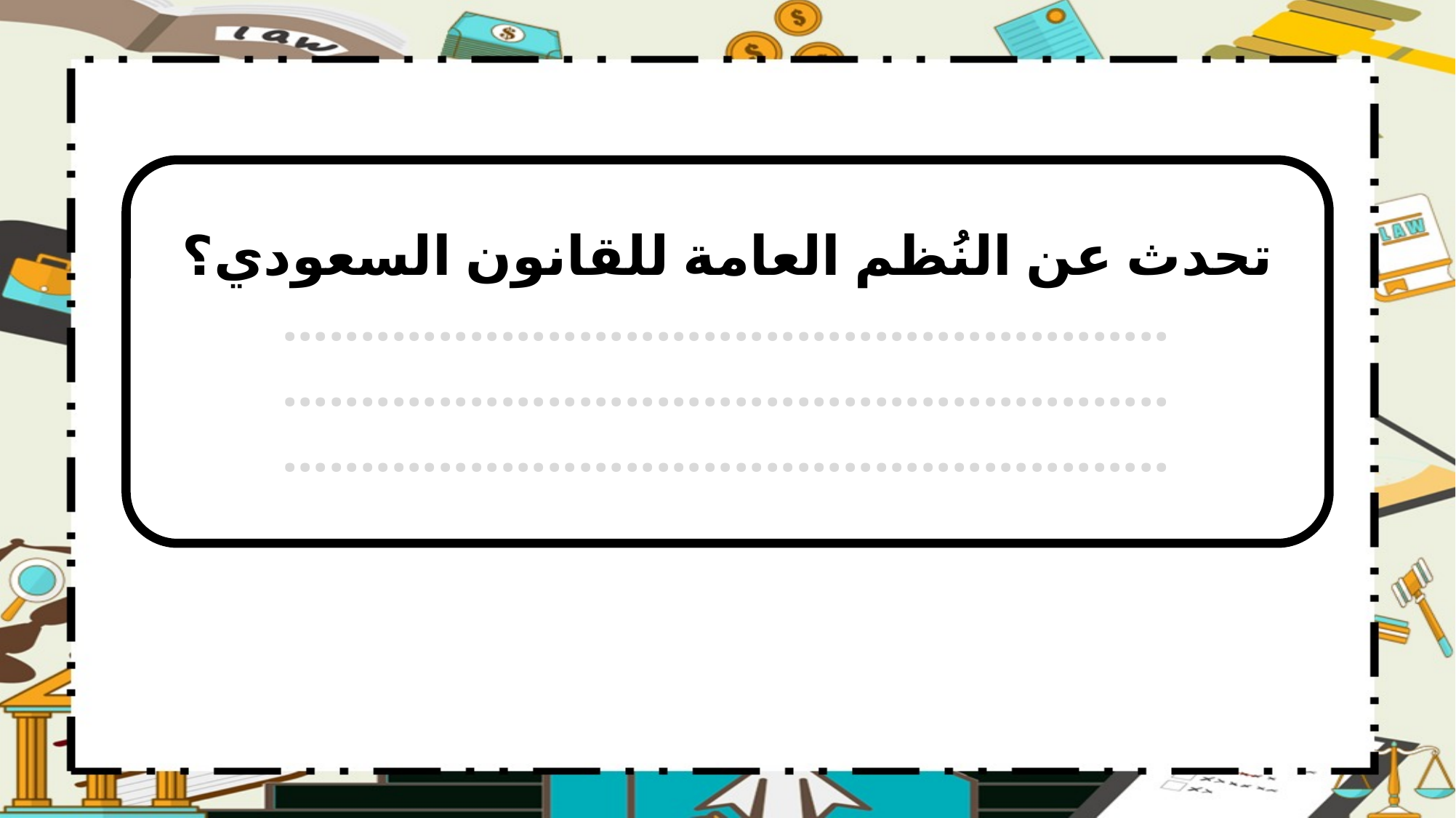

تحدث عن النُظم العامة للقانون السعودي؟
.........................................................
.........................................................
.........................................................